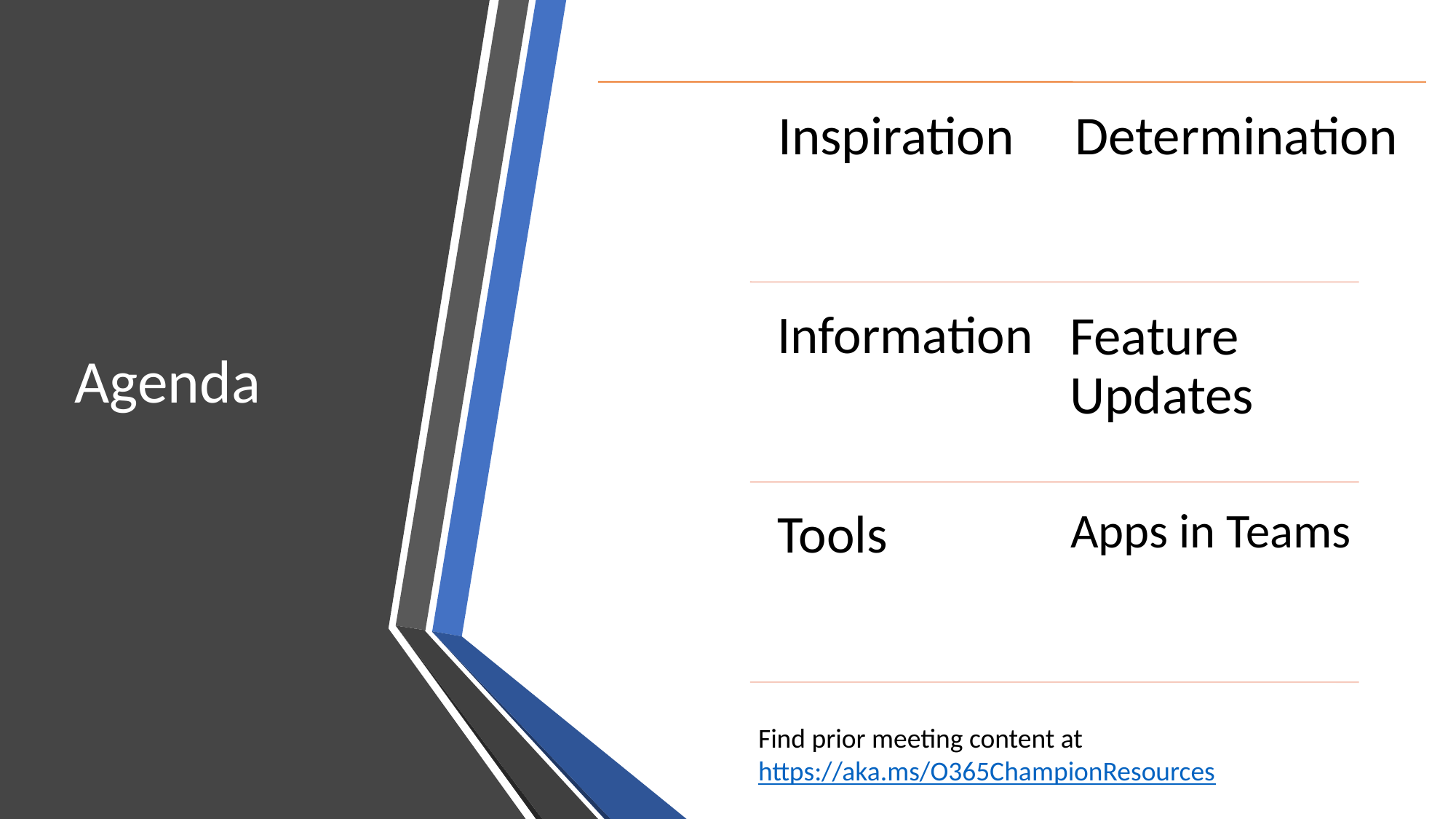

Agenda

Inspiration
Determination
Information
Feature Updates
Tools
Apps in Teams
Find prior meeting content at https://aka.ms/O365ChampionResources